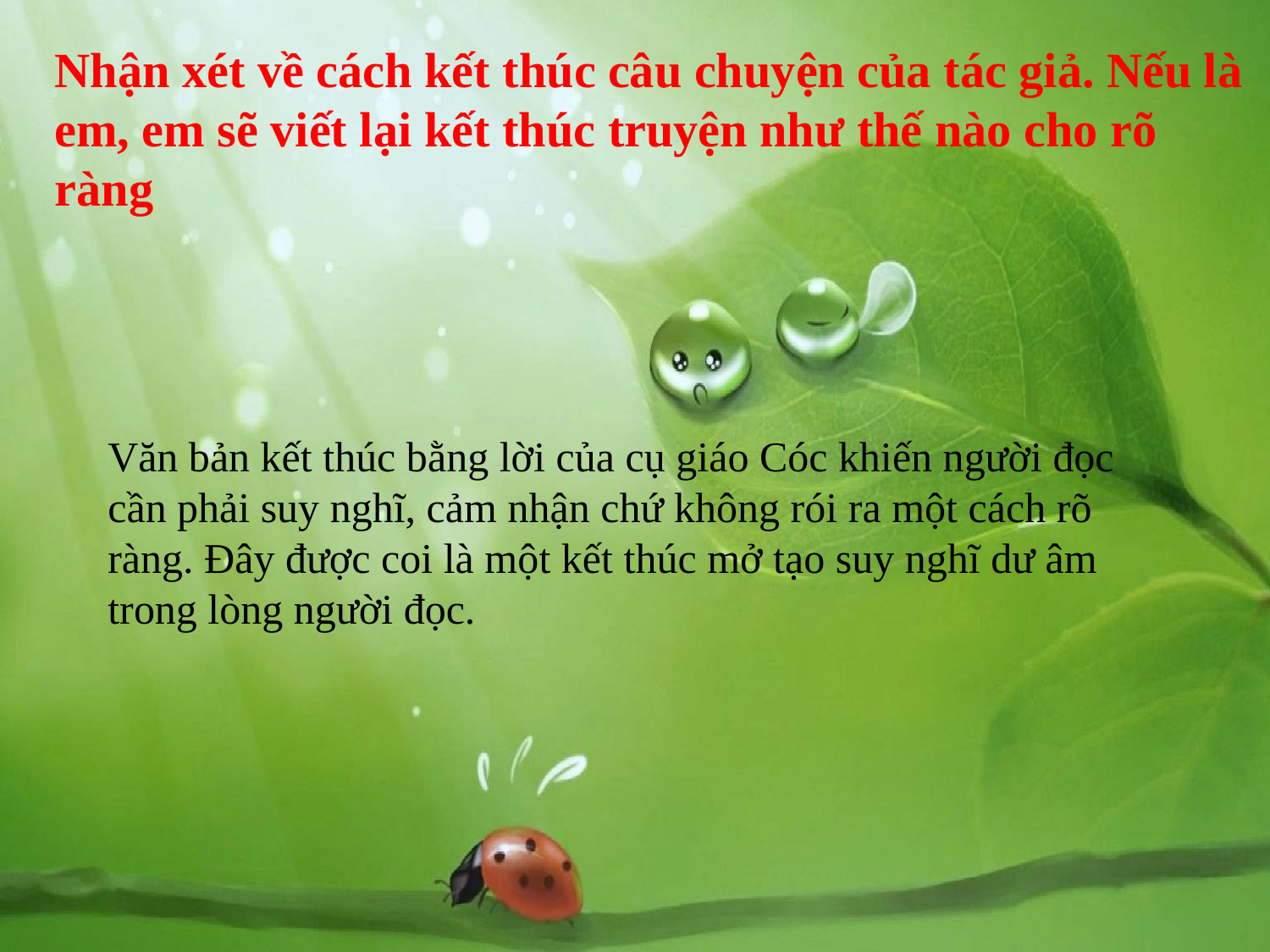

Nhận xét về cách kết thúc câu chuyện của tác giả. Nếu là em, em sẽ viết lại kết thúc truyện như thế nào cho rõ ràng
Văn bản kết thúc bằng lời của cụ giáo Cóc khiến người đọc cần phải suy nghĩ, cảm nhận chứ không rói ra một cách rõ ràng. Đây được coi là một kết thúc mở tạo suy nghĩ dư âm trong lòng người đọc.